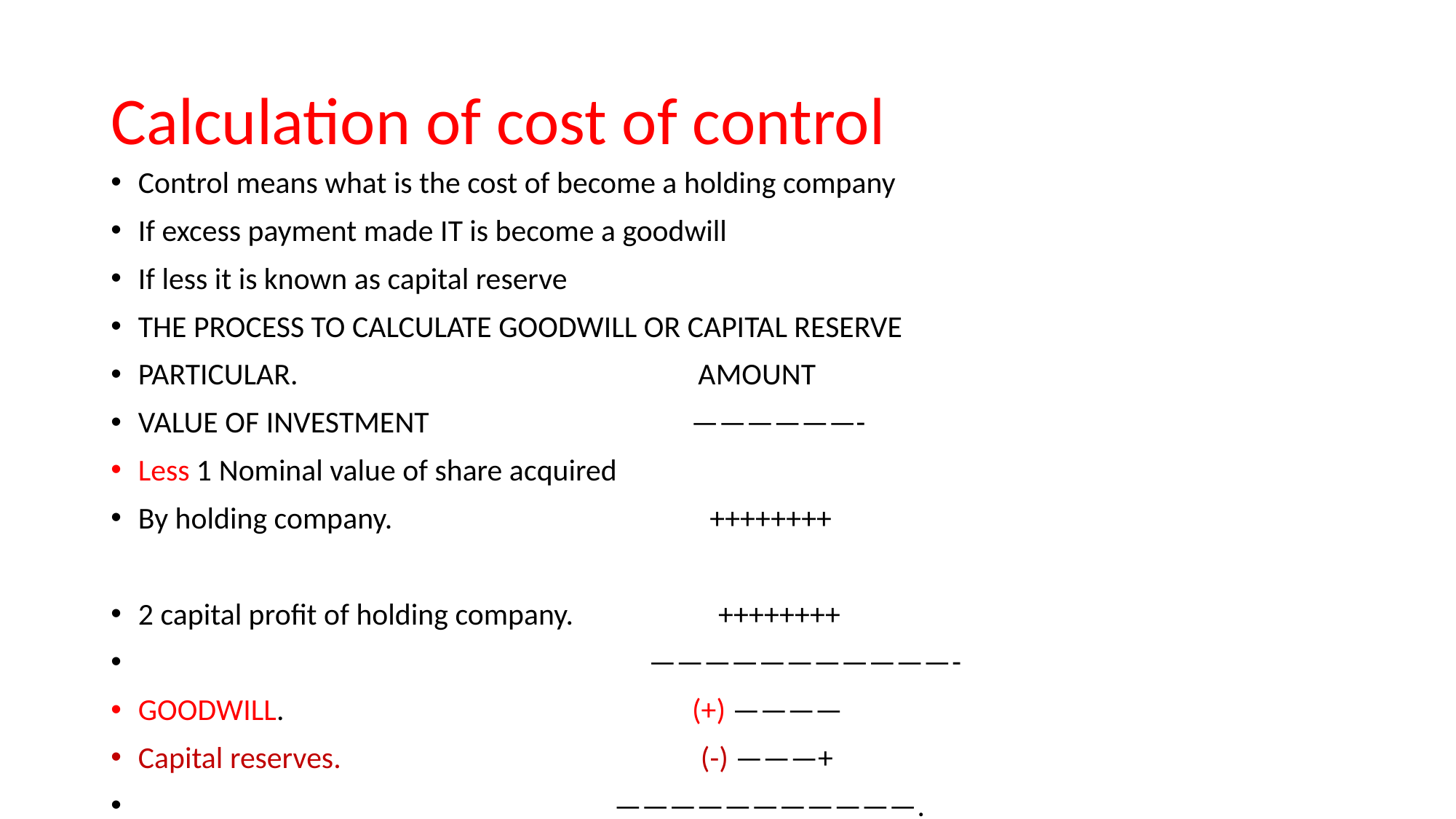

# Calculation of cost of control
Control means what is the cost of become a holding company
If excess payment made IT is become a goodwill
If less it is known as capital reserve
THE PROCESS TO CALCULATE GOODWILL OR CAPITAL RESERVE
PARTICULAR.                                                          AMOUNT
VALUE OF INVESTMENT                                      ——————-
Less 1 Nominal value of share acquired
By holding company.                                              ++++++++

2 capital profit of holding company.                     ++++++++
                                                                          ———————————-
GOODWILL.                                                           (+) ————
Capital reserves.                                                    (-) ———+
                                                                     ———————————.